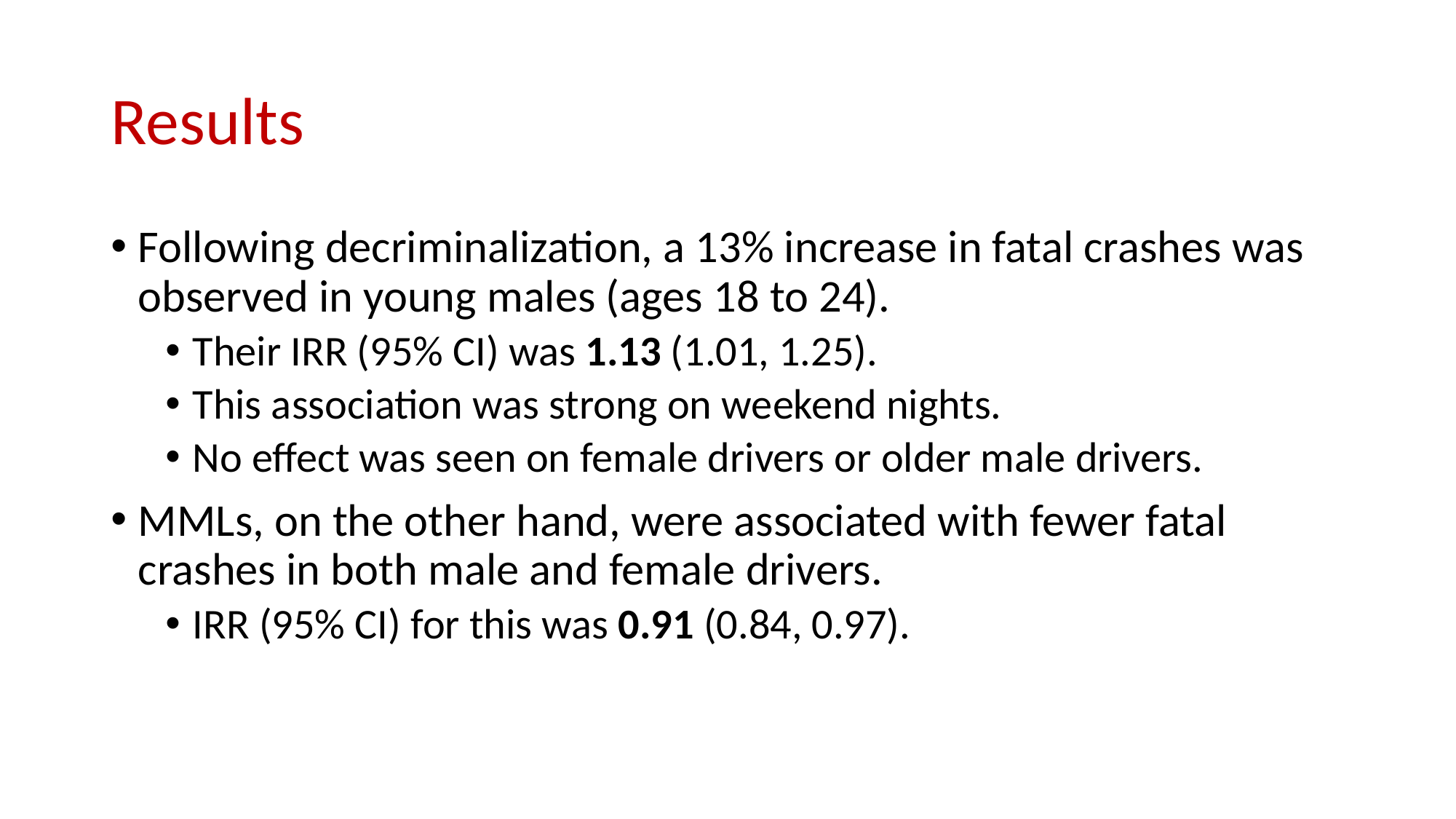

# Results
Following decriminalization, a 13% increase in fatal crashes was observed in young males (ages 18 to 24).
Their IRR (95% CI) was 1.13 (1.01, 1.25).
This association was strong on weekend nights.
No effect was seen on female drivers or older male drivers.
MMLs, on the other hand, were associated with fewer fatal crashes in both male and female drivers.
IRR (95% CI) for this was 0.91 (0.84, 0.97).